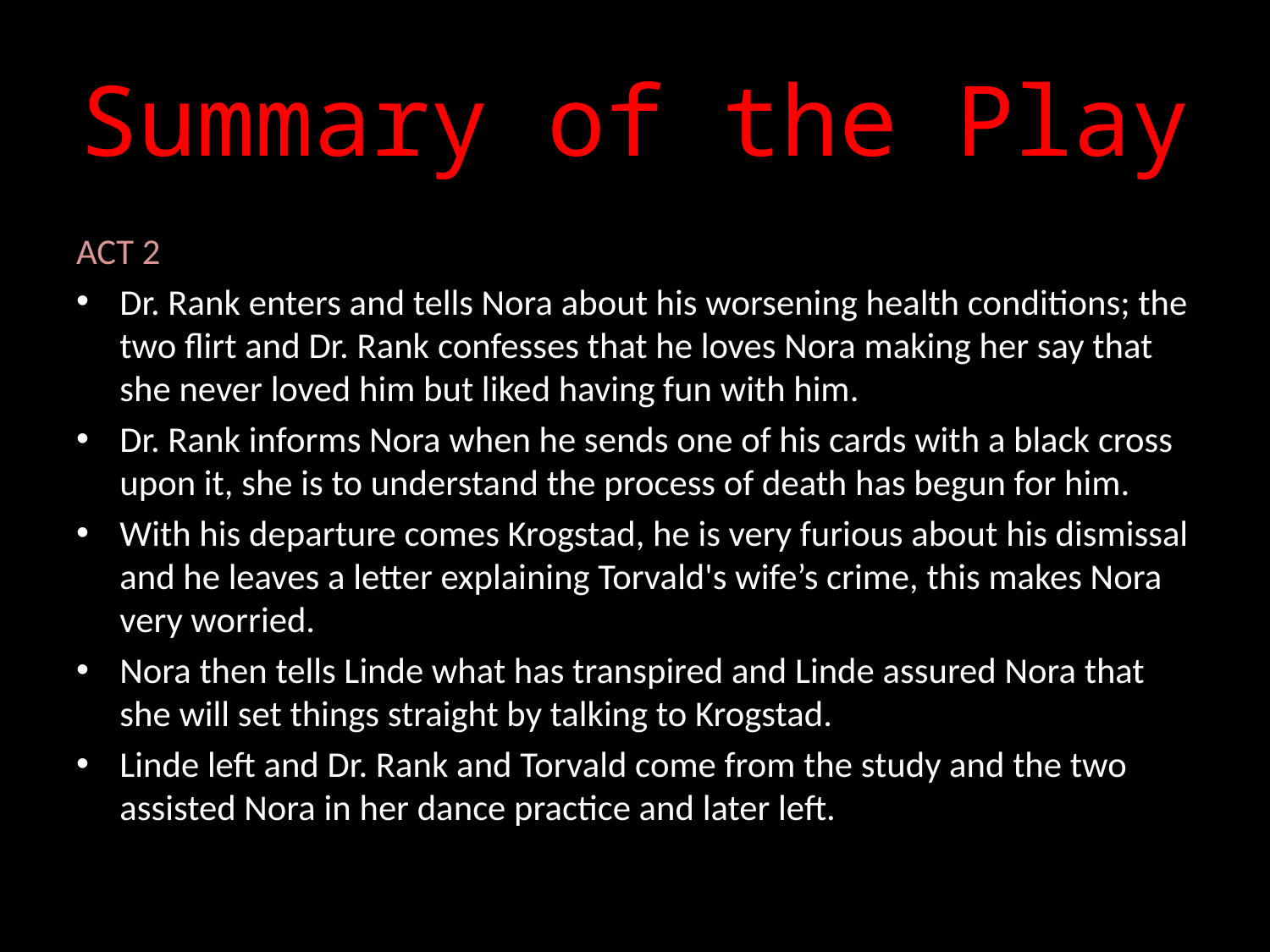

# Summary of the Play
ACT 2
Dr. Rank enters and tells Nora about his worsening health conditions; the two flirt and Dr. Rank confesses that he loves Nora making her say that she never loved him but liked having fun with him.
Dr. Rank informs Nora when he sends one of his cards with a black cross upon it, she is to understand the process of death has begun for him.
With his departure comes Krogstad, he is very furious about his dismissal and he leaves a letter explaining Torvald's wife’s crime, this makes Nora very worried.
Nora then tells Linde what has transpired and Linde assured Nora that she will set things straight by talking to Krogstad.
Linde left and Dr. Rank and Torvald come from the study and the two assisted Nora in her dance practice and later left.